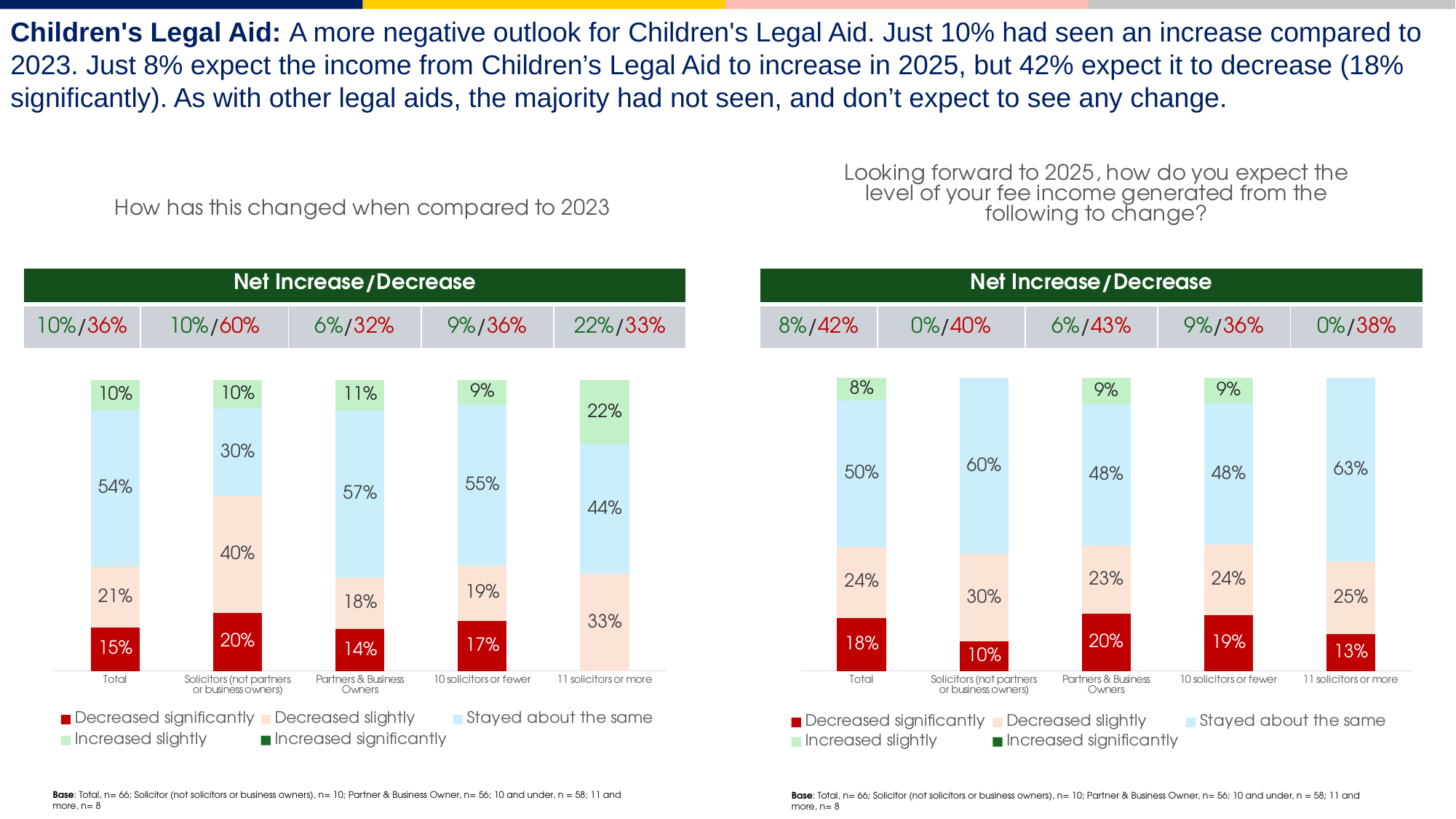

Children's Legal Aid: A more negative outlook for Children's Legal Aid. Just 10% had seen an increase compared to 2023. Just 8% expect the income from Children’s Legal Aid to increase in 2025, but 42% expect it to decrease (18% significantly). As with other legal aids, the majority had not seen, and don’t expect to see any change.

### Chart: How has this changed when compared to 2023

| Category | Decreased significantly | Decreased slightly | Stayed about the same | Increased slightly | Increased significantly |
|---|---|---|---|---|---|
| Total | 0.1492537313433 | 0.2089552238806 | 0.5373134328358 | 0.1044776119403 | 0.0 |
| Solicitors (not partners or business owners) | 0.2 | 0.4 | 0.3 | 0.1 | 0.0 |
| Partners & Business Owners | 0.1428571428571 | 0.1785714285714 | 0.5714285714286 | 0.1071428571429 | 0.0 |
| 10 solicitors or fewer | 0.1724137931034 | 0.1896551724138 | 0.551724137931 | 0.08620689655172 | 0.0 |
| 11 solicitors or more | 0.0 | 0.3333333333333 | 0.4444444444444 | 0.2222222222222 | 0.0 |

### Chart: Looking forward to 2025, how do you expect the level of your fee income generated from the following to change?

| Category | Decreased significantly | Decreased slightly | Stayed about the same | Increased slightly | Increased significantly |
|---|---|---|---|---|---|
| Total | 0.1818181818182 | 0.2424242424242 | 0.5 | 0.07575757575758 | 0.0 |
| Solicitors (not partners or business owners) | 0.1 | 0.3 | 0.6 | 0.0 | 0.0 |
| Partners & Business Owners | 0.1964285714286 | 0.2321428571429 | 0.4821428571429 | 0.08928571428571 | 0.0 |
| 10 solicitors or fewer | 0.1896551724138 | 0.2413793103448 | 0.4827586206897 | 0.08620689655172 | 0.0 |
| 11 solicitors or more | 0.125 | 0.25 | 0.625 | 0.0 | 0.0 |
| Net Increase/Decrease |  |  |  |  |
| --- | --- | --- | --- | --- |
| 10%/36% | 10%/60% | 6%/32% | 9%/36% | 22%/33% |
| Net Increase/Decrease |  |  |  |  |
| --- | --- | --- | --- | --- |
| 8%/42% | 0%/40% | 6%/43% | 9%/36% | 0%/38% |
Base: Total, n= 66; Solicitor (not solicitors or business owners), n= 10; Partner & Business Owner, n= 56; 10 and under, n = 58; 11 and more, n= 8
Base: Total, n= 66; Solicitor (not solicitors or business owners), n= 10; Partner & Business Owner, n= 56; 10 and under, n = 58; 11 and more, n= 8